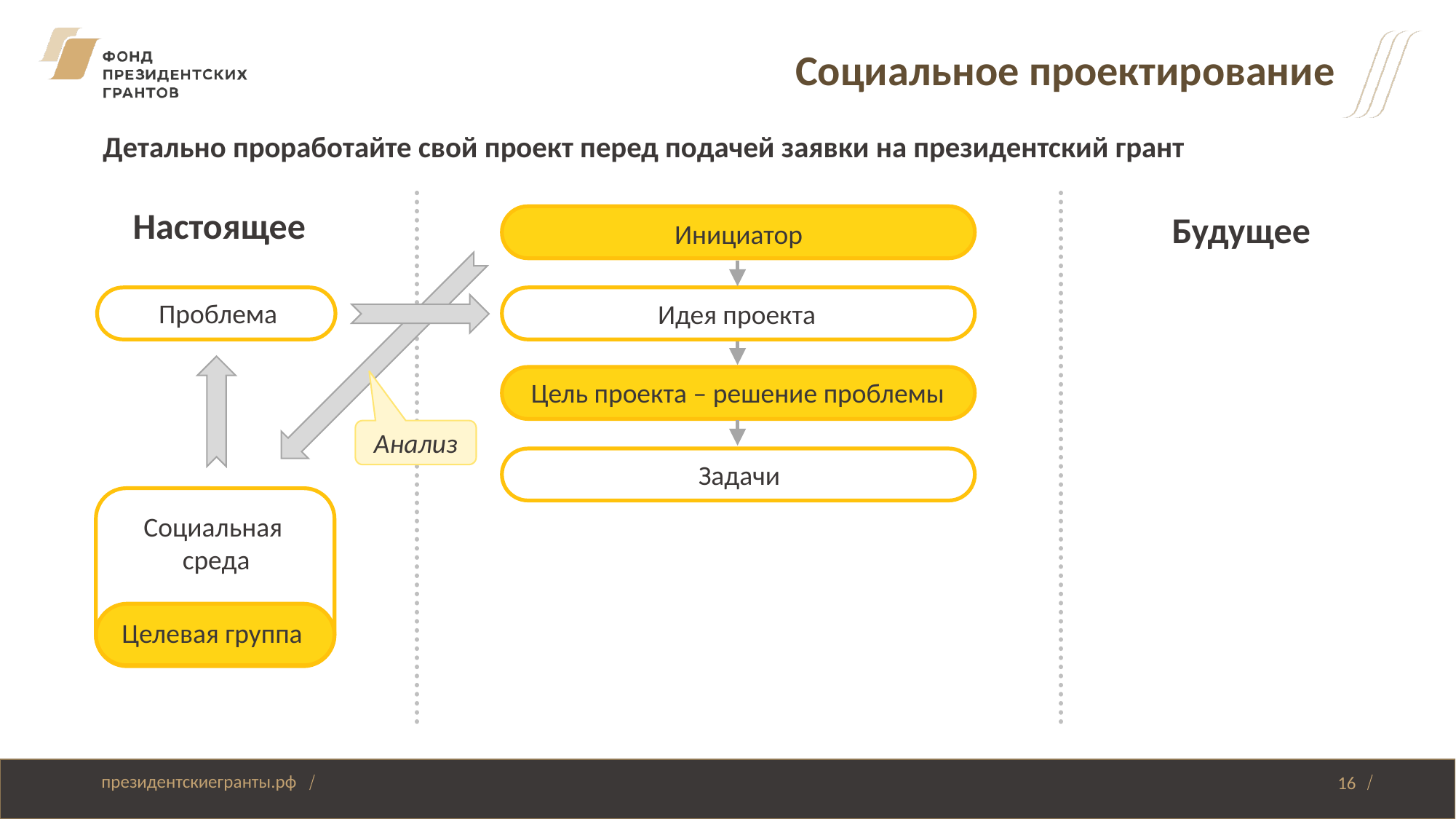

# Социальное проектирование
Детально проработайте свой проект перед подачей заявки на президентский грант
Настоящее
Будущее

Инициатор

Проблема
Идея проекта

Цель проекта – решение проблемы

Анализ

Задачи

Социальная
среда

Целевая группа

16